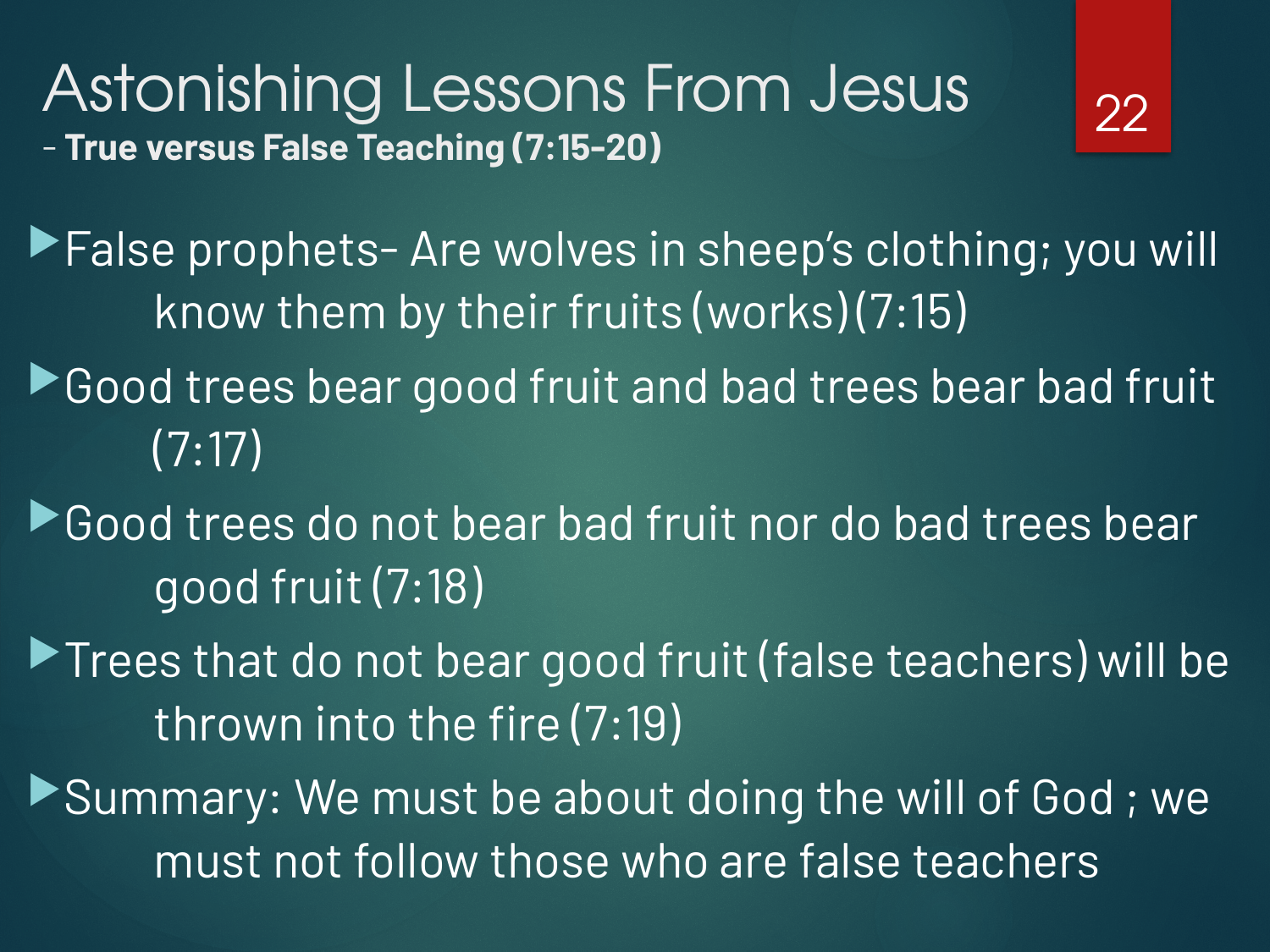

# Astonishing Lessons From Jesus - True versus False Teaching (7:15-20)
22
False prophets- Are wolves in sheep’s clothing; you will 	know them by their fruits (works) (7:15)
Good trees bear good fruit and bad trees bear bad fruit 	(7:17)
Good trees do not bear bad fruit nor do bad trees bear 	good fruit (7:18)
Trees that do not bear good fruit (false teachers) will be 	thrown into the fire (7:19)
Summary: We must be about doing the will of God ; we 	must not follow those who are false teachers